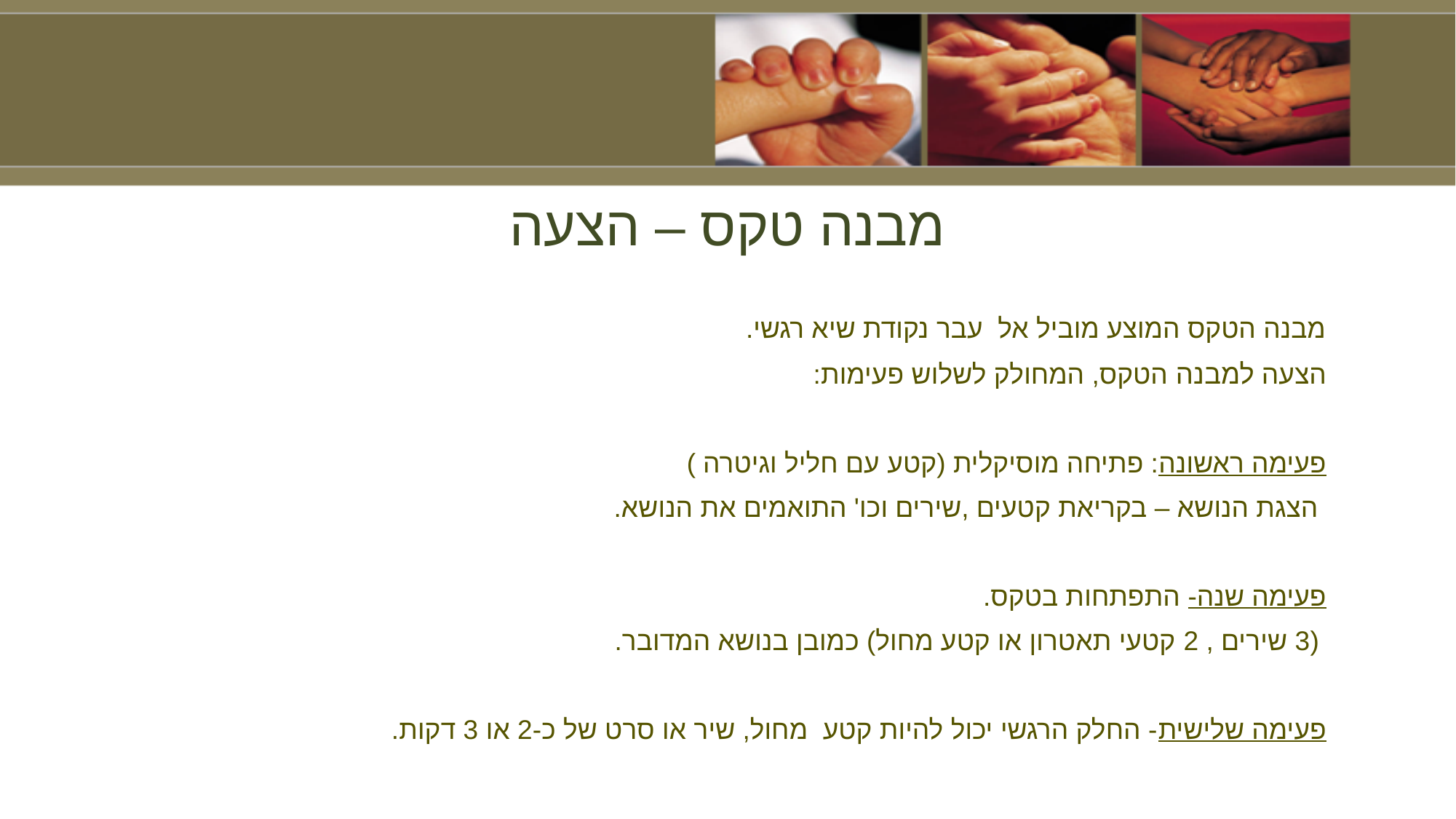

# מבנה טקס – הצעה
מבנה הטקס המוצע מוביל אל  עבר נקודת שיא רגשי.
הצעה למבנה הטקס, המחולק לשלוש פעימות:

פעימה ראשונה: פתיחה מוסיקלית (קטע עם חליל וגיטרה )
 הצגת הנושא – בקריאת קטעים ,שירים וכו' התואמים את הנושא.

פעימה שנה- התפתחות בטקס.
 (3 שירים , 2 קטעי תאטרון או קטע מחול) כמובן בנושא המדובר.

פעימה שלישית- החלק הרגשי יכול להיות קטע  מחול, שיר או סרט של כ-2 או 3 דקות.